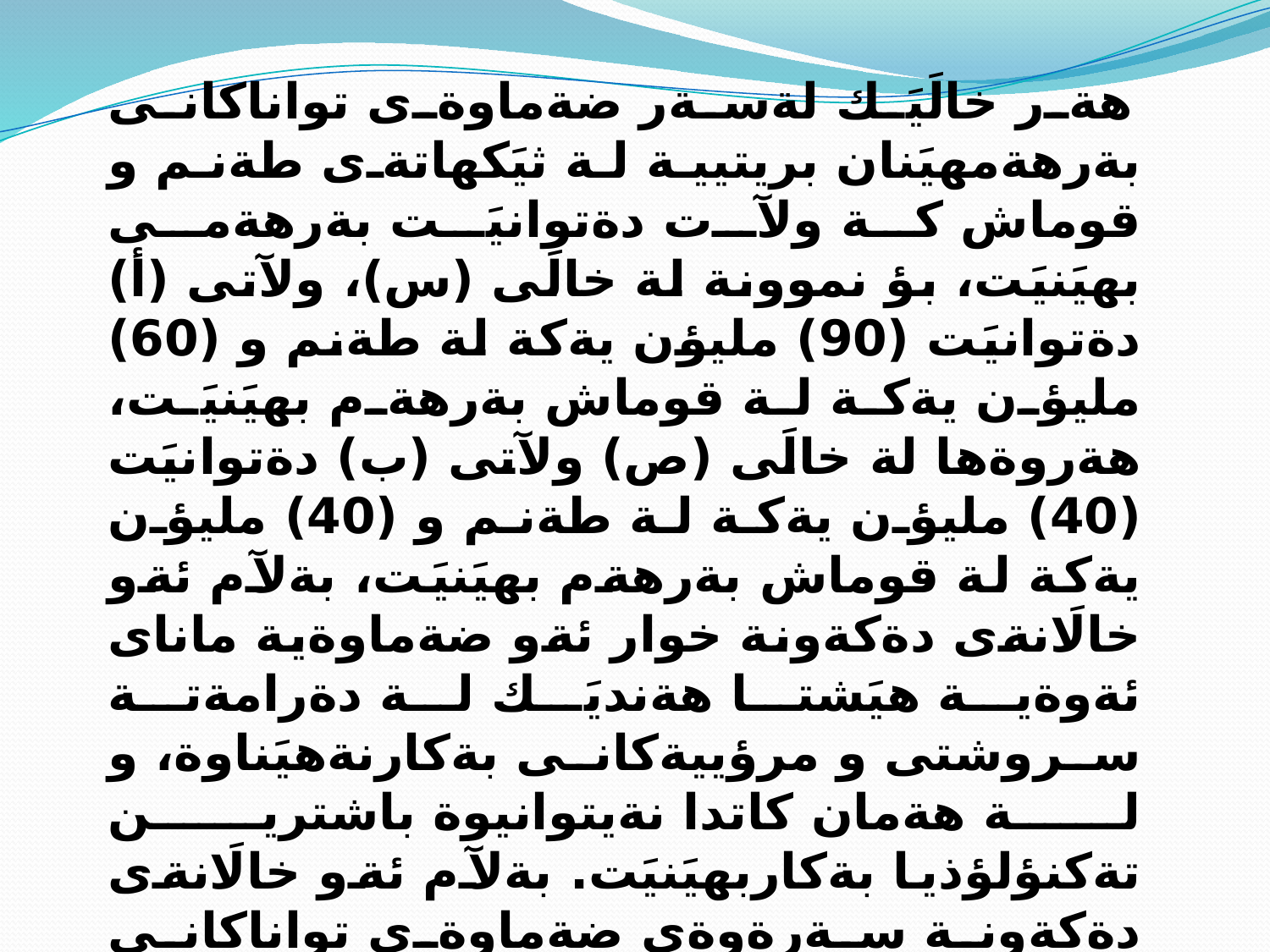

هةر خالَيَك لةسةر ضةماوةى تواناكانى بةرهةمهيَنان بريتيية لة ثيَكهاتةى طةنم و قوماش كة ولآت دةتوانيَت بةرهةمى بهيَنيَت، بؤ نموونة لة خالَى (س)، ولآتى (أ) دةتوانيَت (90) مليؤن يةكة لة طةنم و (60) مليؤن يةكة لة قوماش بةرهةم بهيَنيَت، هةروةها لة خالَى (ص) ولآتى (ب) دةتوانيَت (40) مليؤن يةكة لة طةنم و (40) مليؤن يةكة لة قوماش بةرهةم بهيَنيَت، بةلآم ئةو خالَانةى دةكةونة خوار ئةو ضةماوةية ماناى ئةوةية هيَشتا هةنديَك لة دةرامةتة سروشتى و مرؤييةكانى بةكارنةهيَناوة، و لة هةمان كاتدا نةيتوانيوة باشترين تةكنؤلؤذيا بةكاربهيَنيَت. بةلآم ئةو خالَانةى دةكةونة سةرةوةى ضةماوةى تواناكانى بةرهةمهيَنان، ئةمةش ماناى ئةوة دةطةيةنيَت، ئةو ولآتة بةو دةرامةت و تةكنؤلؤذيايةى كة هةيةتى هيَشتا ثيَى نةطةيشتووة، واتة لة دةرةوةى تواناكانى ئةو ولآتةية، هةروةها تواناكانى بةرهةمهيَنان لارى ساليبة، ئةمةش ئةوة دةطةيةنيَت، ئةطةر ولآتيَك ويستى زياتر طةنم بةرهةم بهيَنيَت لةسةرى ثيَويستة قوربانى بة هةنديَك لة بةرهةمى قوماش بدات،